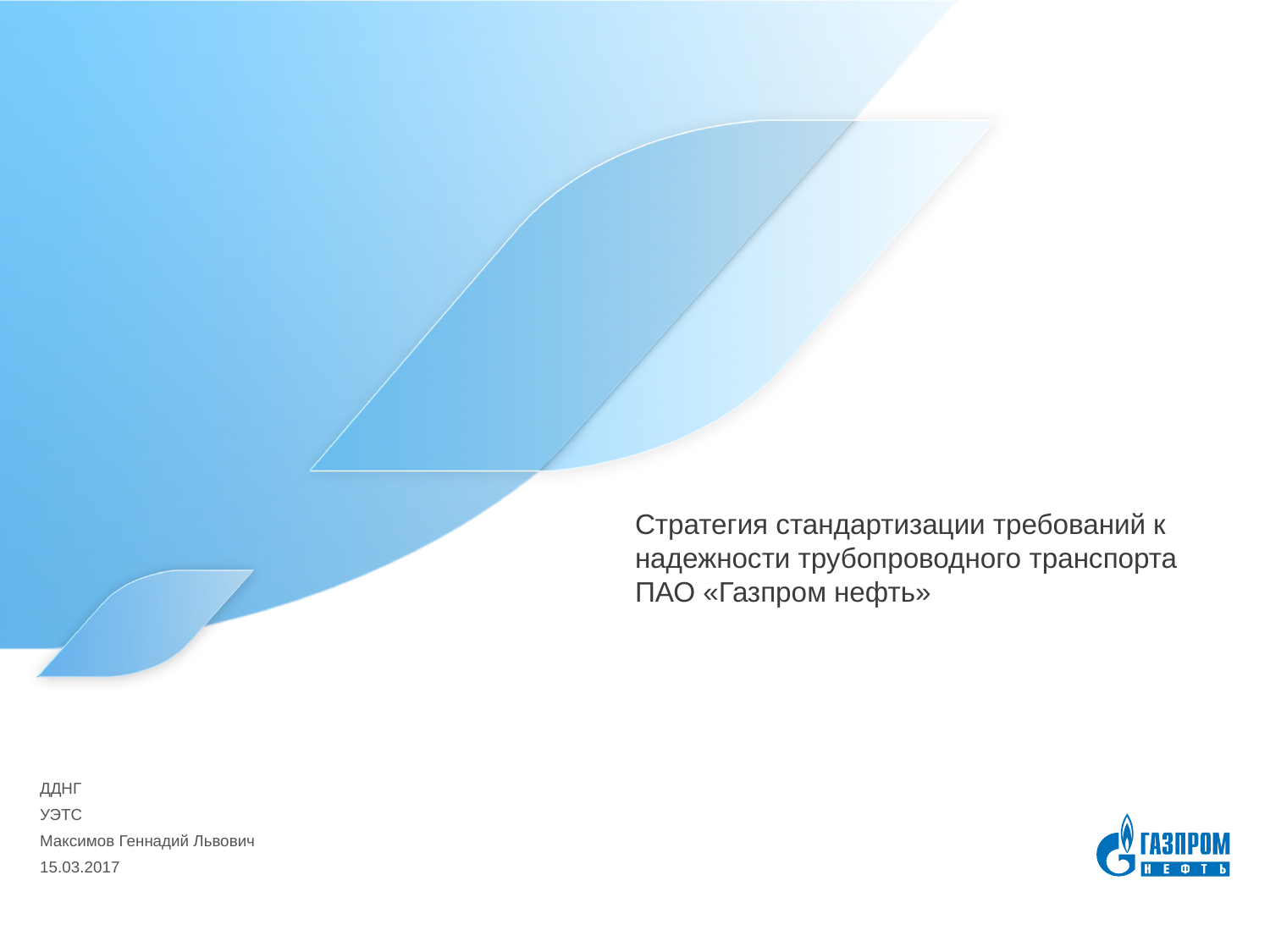

# Стратегия стандартизации требований к надежности трубопроводного транспорта ПАО «Газпром нефть»
ДДНГ
УЭТС
Максимов Геннадий Львович
15.03.2017